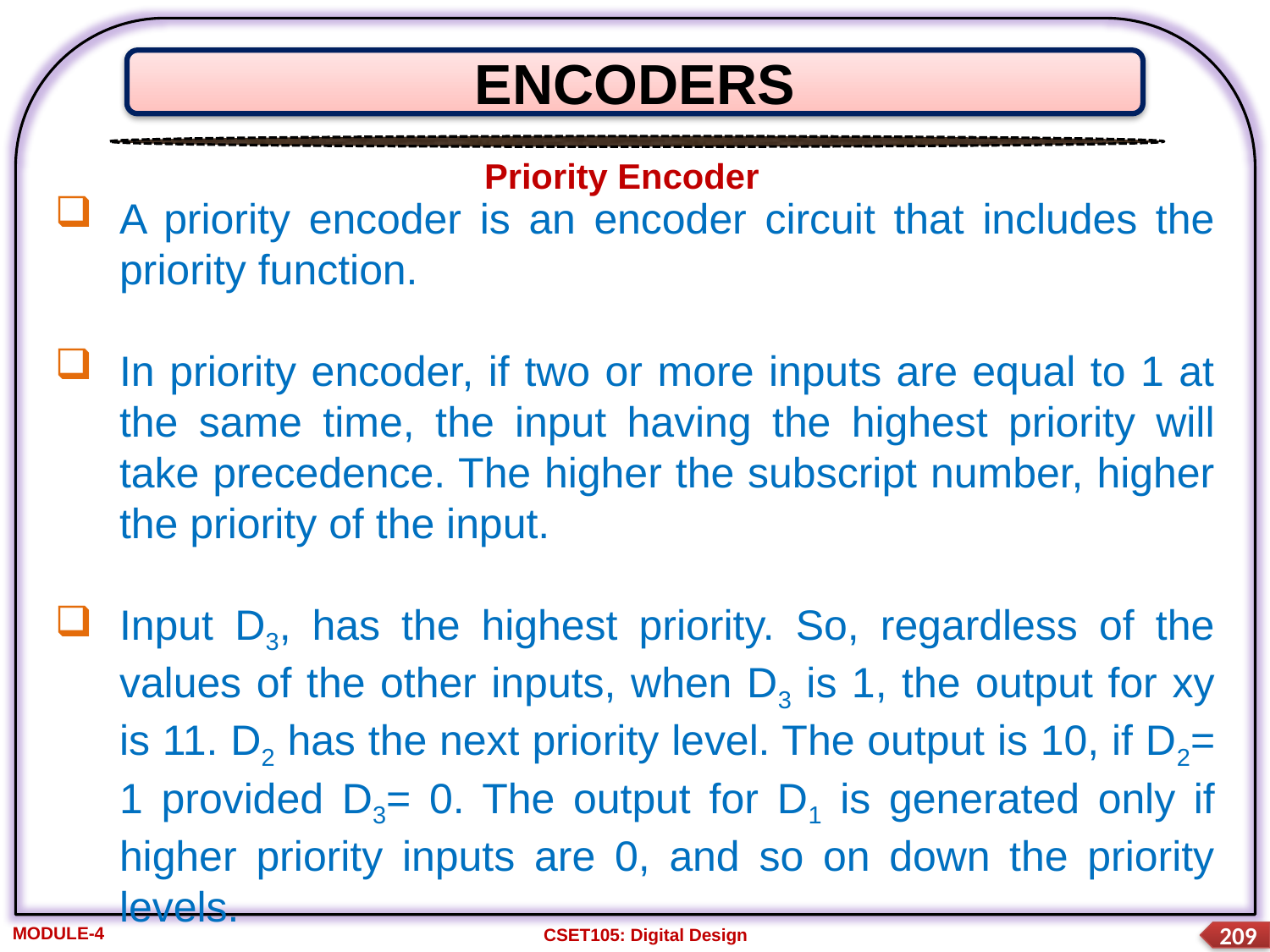

ENCODERS

Priority Encoder
A priority encoder is an encoder circuit that includes the priority function.

In priority encoder, if two or more inputs are equal to 1 at the same time, the input having the highest priority will take precedence. The higher the subscript number, higher the priority of the input.

Input D3, has the highest priority. So, regardless of the values of the other inputs, when D3 is 1, the output for xy is 11. D2 has the next priority level. The output is 10, if D2= 1 provided D3= 0. The output for D1 is generated only if higher priority inputs are 0, and so on down the priority levels.
MODULE-4
CSET105: Digital Design
209